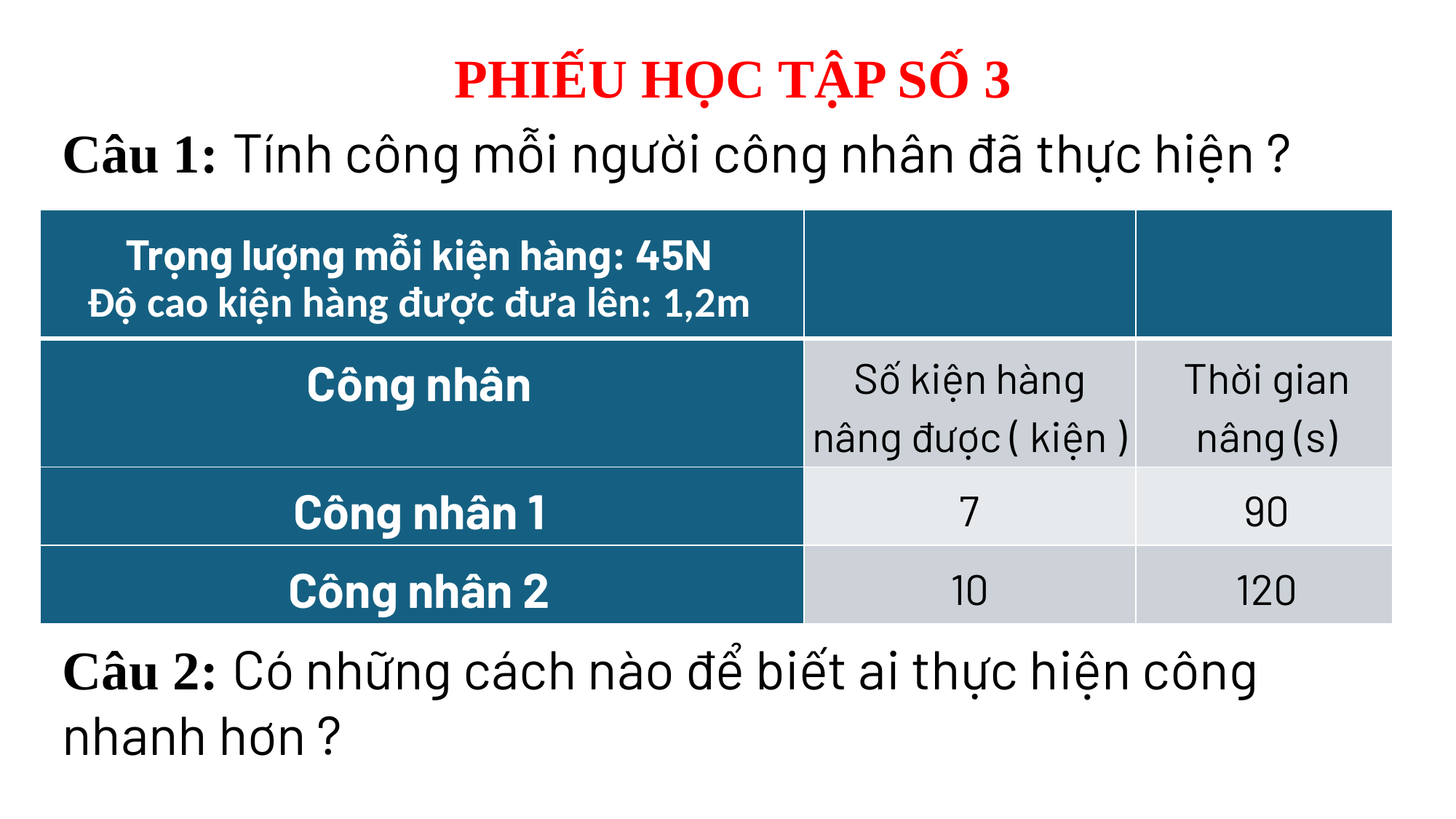

PHIẾU HỌC TẬP SỐ 3
Câu 1: Tính công mỗi người công nhân đã thực hiện ?

Câu 2: Có những cách nào để biết ai thực hiện công nhanh hơn ?

| Trọng lượng mỗi kiện hàng: 45N Độ cao kiện hàng được đưa lên: 1,2m |  |  |
| --- | --- | --- |
| Công nhân | Số kiện hàng nâng được ( kiện ) | Thời gian nâng (s) |
| Công nhân 1 | 7 | 90 |
| Công nhân 2 | 10 | 120 |